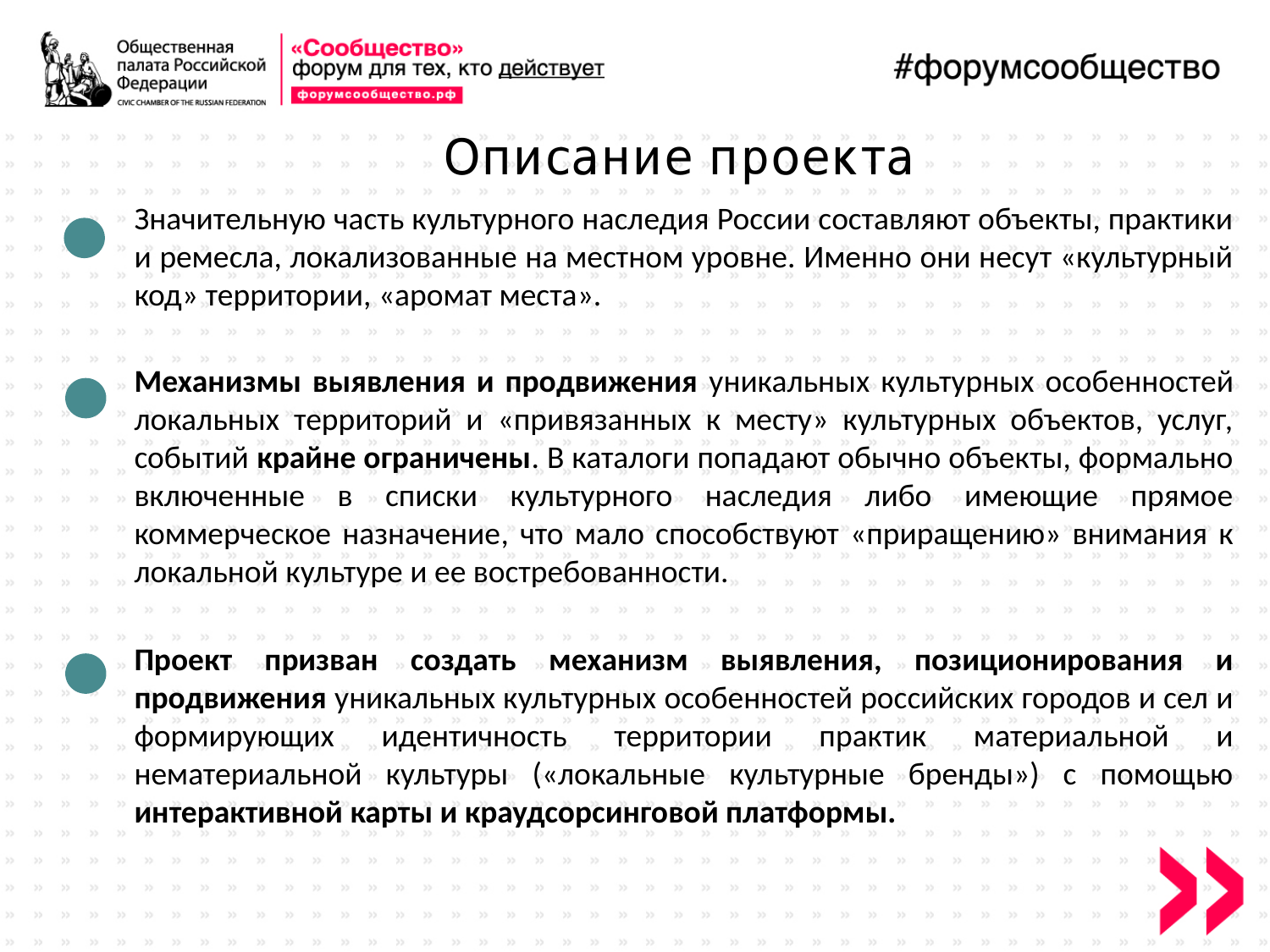

Описание проекта
Значительную часть культурного наследия России составляют объекты, практики и ремесла, локализованные на местном уровне. Именно они несут «культурный код» территории, «аромат места».

Механизмы выявления и продвижения уникальных культурных особенностей локальных территорий и «привязанных к месту» культурных объектов, услуг, событий крайне ограничены. В каталоги попадают обычно объекты, формально включенные в списки культурного наследия либо имеющие прямое коммерческое назначение, что мало способствуют «приращению» внимания к локальной культуре и ее востребованности.

Проект призван создать механизм выявления, позиционирования и продвижения уникальных культурных особенностей российских городов и сел и формирующих идентичность территории практик материальной и нематериальной культуры («локальные культурные бренды») с помощью интерактивной карты и краудсорсинговой платформы.